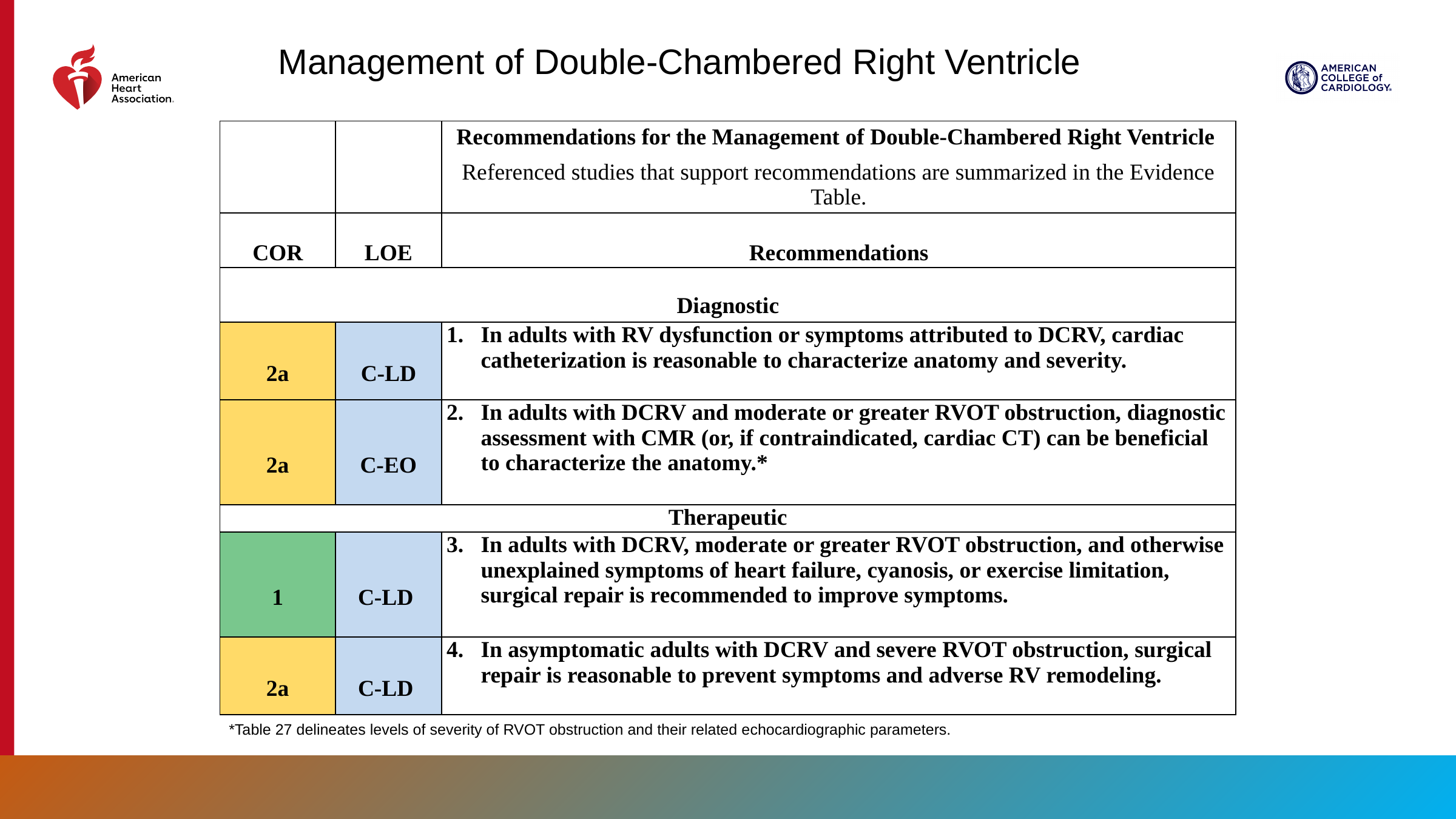

Management of Double-Chambered Right Ventricle
|  |  | Recommendations for the Management of Double-Chambered Right Ventricle Referenced studies that support recommendations are summarized in the Evidence Table. |
| --- | --- | --- |
| COR | LOE | Recommendations |
| Diagnostic |  |  |
| 2a | C-LD | In adults with RV dysfunction or symptoms attributed to DCRV, cardiac catheterization is reasonable to characterize anatomy and severity. |
| 2a | C-EO | In adults with DCRV and moderate or greater RVOT obstruction, diagnostic assessment with CMR (or, if contraindicated, cardiac CT) can be beneficial to characterize the anatomy.\* |
| Therapeutic |  |  |
| 1 | C-LD | In adults with DCRV, moderate or greater RVOT obstruction, and otherwise unexplained symptoms of heart failure, cyanosis, or exercise limitation, surgical repair is recommended to improve symptoms. |
| 2a | C-LD | In asymptomatic adults with DCRV and severe RVOT obstruction, surgical repair is reasonable to prevent symptoms and adverse RV remodeling. |
*Table 27 delineates levels of severity of RVOT obstruction and their related echocardiographic parameters.
138